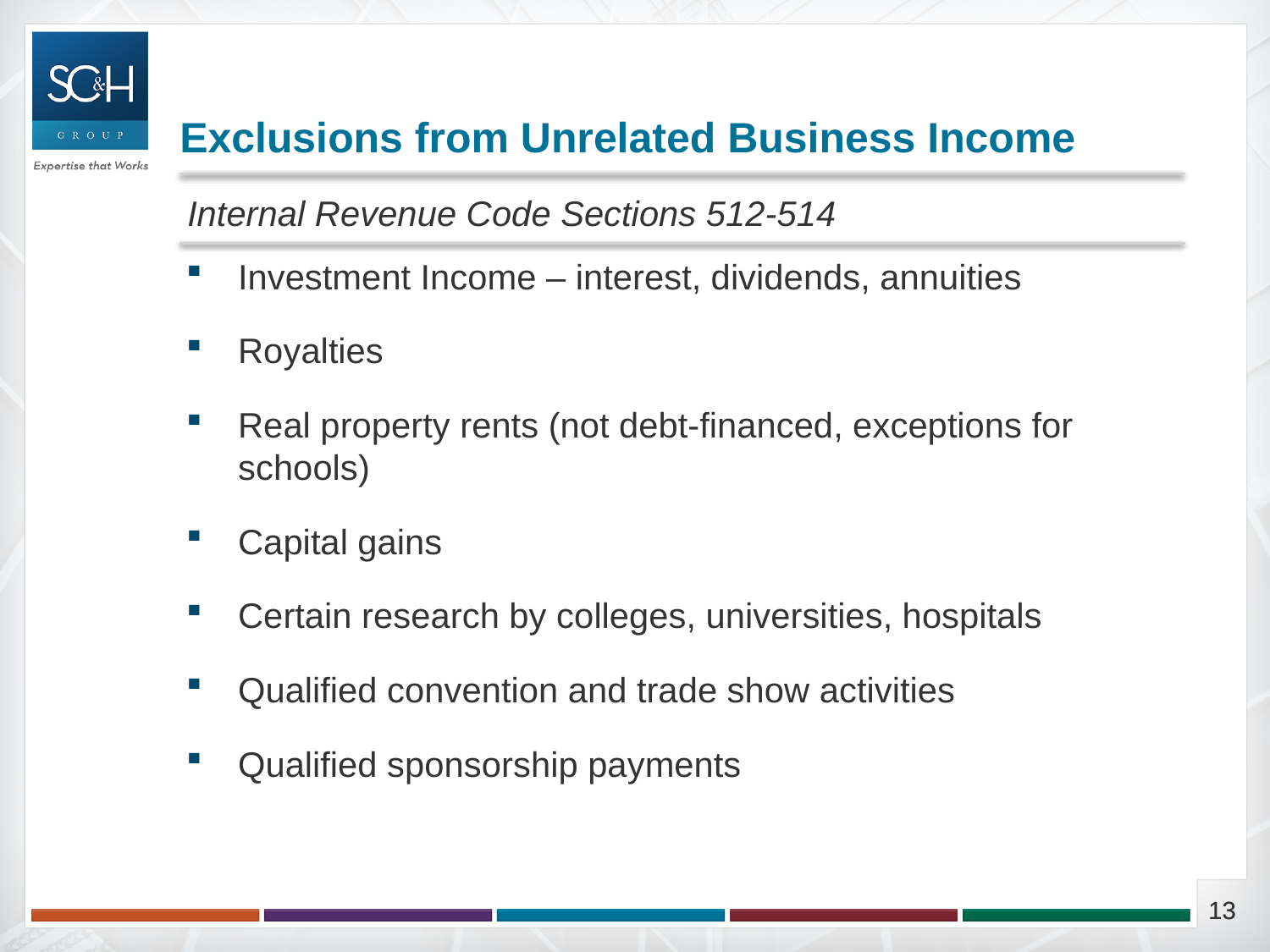

# Exclusions from Unrelated Business Income
Internal Revenue Code Sections 512-514
Investment Income – interest, dividends, annuities
Royalties
Real property rents (not debt-financed, exceptions for schools)
Capital gains
Certain research by colleges, universities, hospitals
Qualified convention and trade show activities
Qualified sponsorship payments